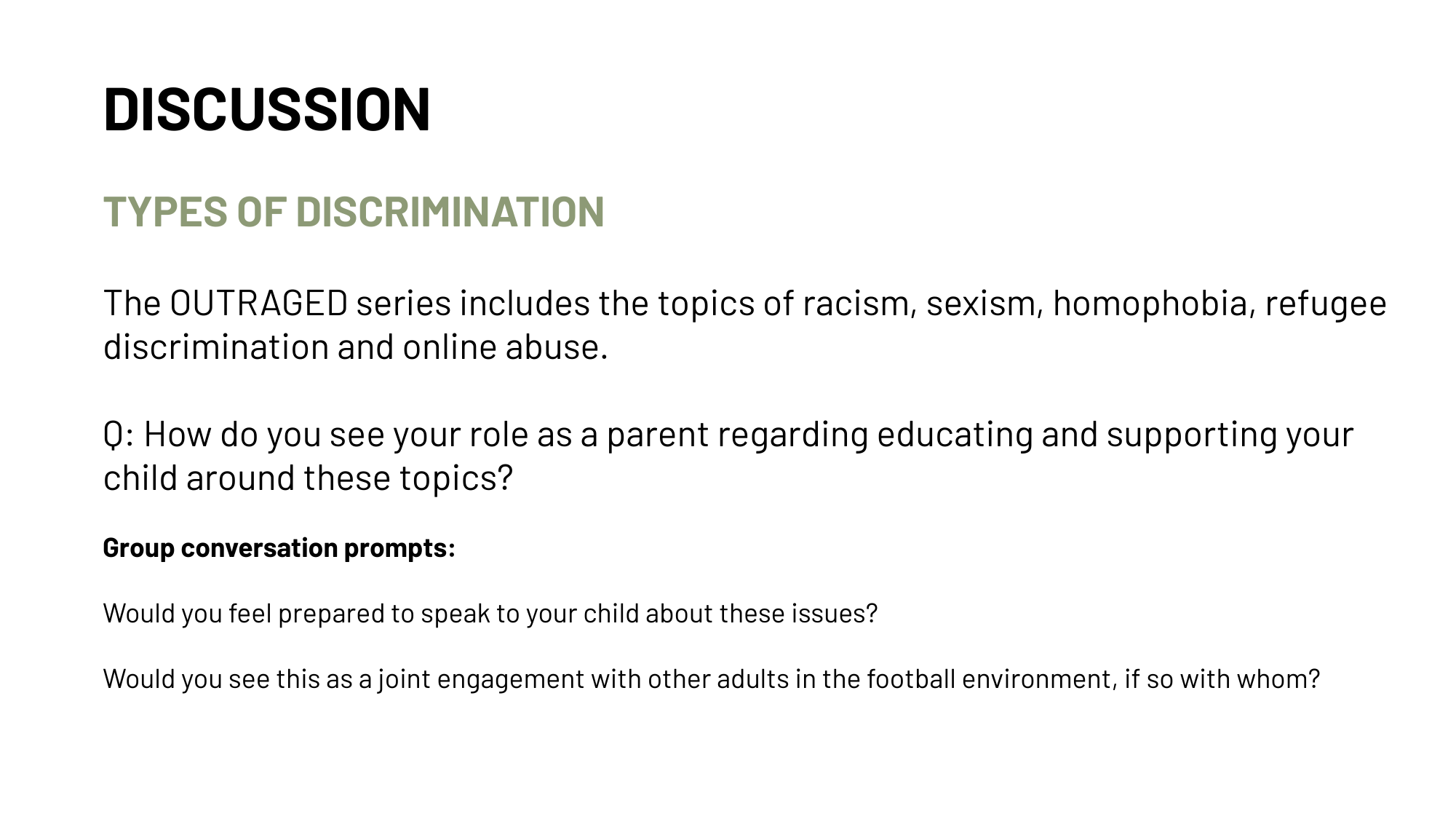

DISCUSSION
TYPES OF DISCRIMINATION

The OUTRAGED series includes the topics of racism, sexism, homophobia, refugee discrimination and online abuse.

Q: How do you see your role as a parent regarding educating and supporting your child around these topics?

Group conversation prompts:

Would you feel prepared to speak to your child about these issues?

Would you see this as a joint engagement with other adults in the football environment, if so with whom?